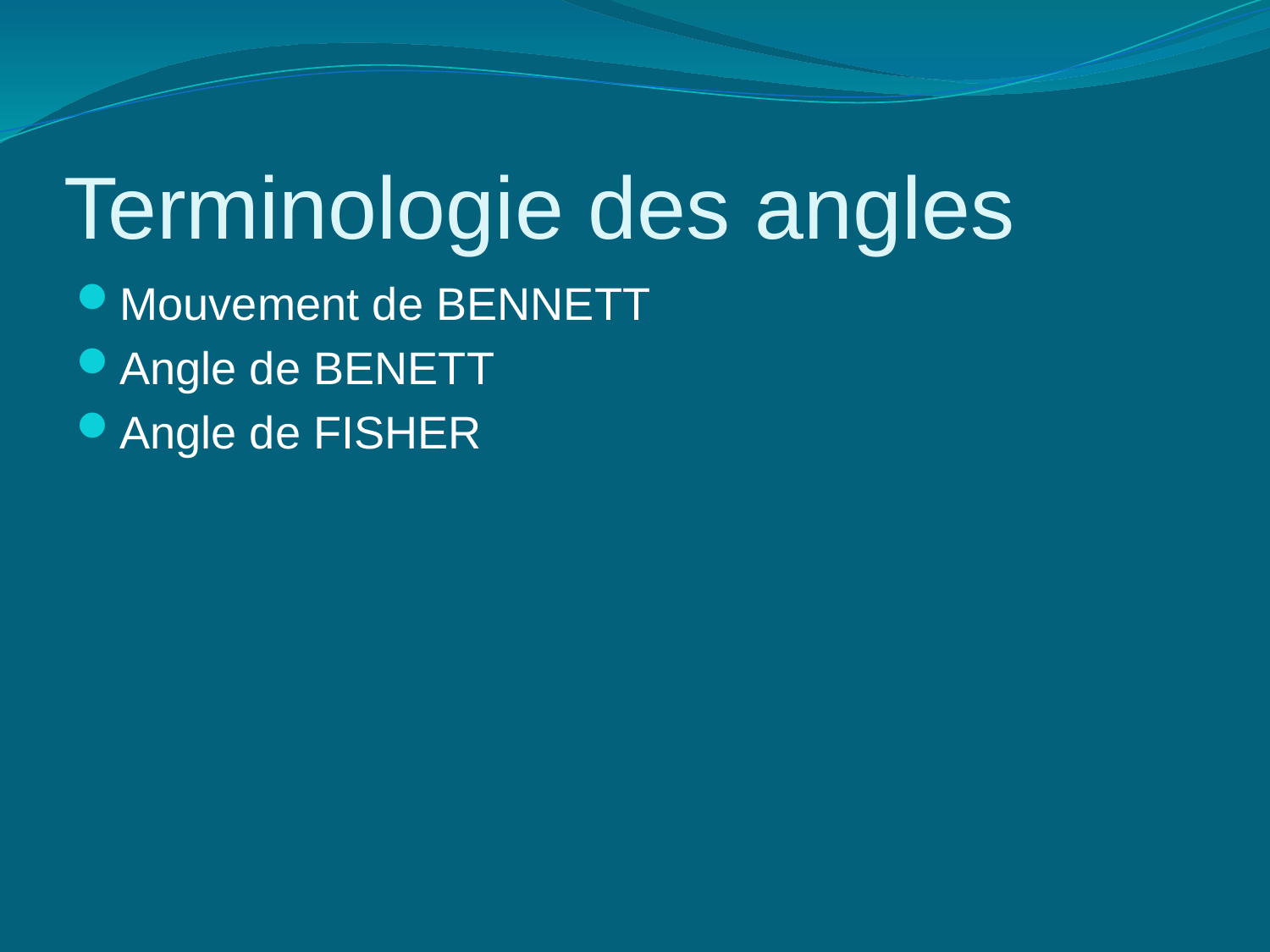

# Terminologie des angles
Mouvement de BENNETT
Angle de BENETT
Angle de FISHER